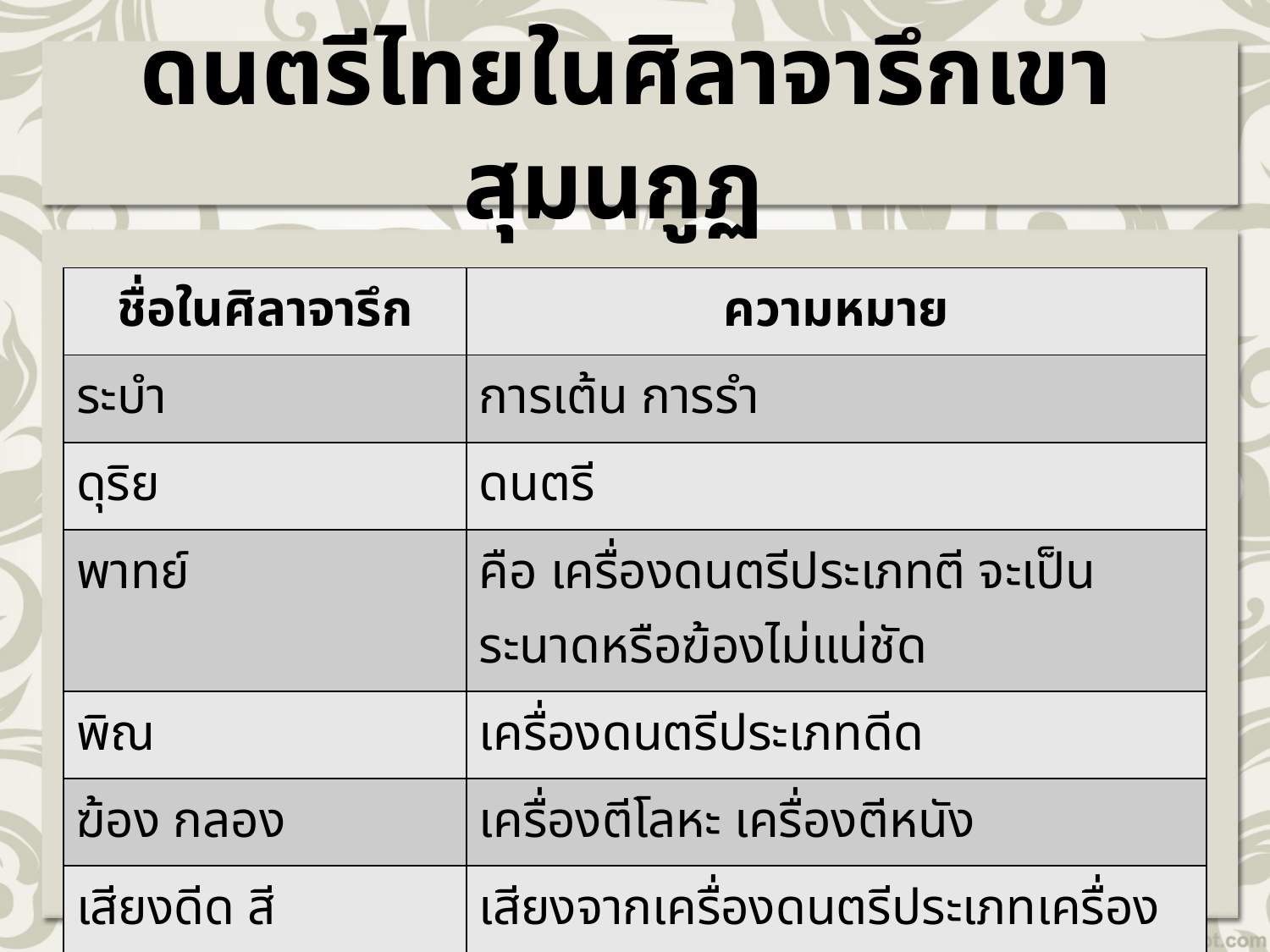

# ดนตรีไทยในศิลาจารึกเขาสุมนกูฏ
| ชื่อในศิลาจารึก | ความหมาย |
| --- | --- |
| ระบำ | การเต้น การรำ |
| ดุริย | ดนตรี |
| พาทย์ | คือ เครื่องดนตรีประเภทตี จะเป็นระนาดหรือฆ้องไม่แน่ชัด |
| พิณ | เครื่องดนตรีประเภทดีด |
| ฆ้อง กลอง | เครื่องตีโลหะ เครื่องตีหนัง |
| เสียงดีด สี | เสียงจากเครื่องดนตรีประเภทเครื่องสาย |